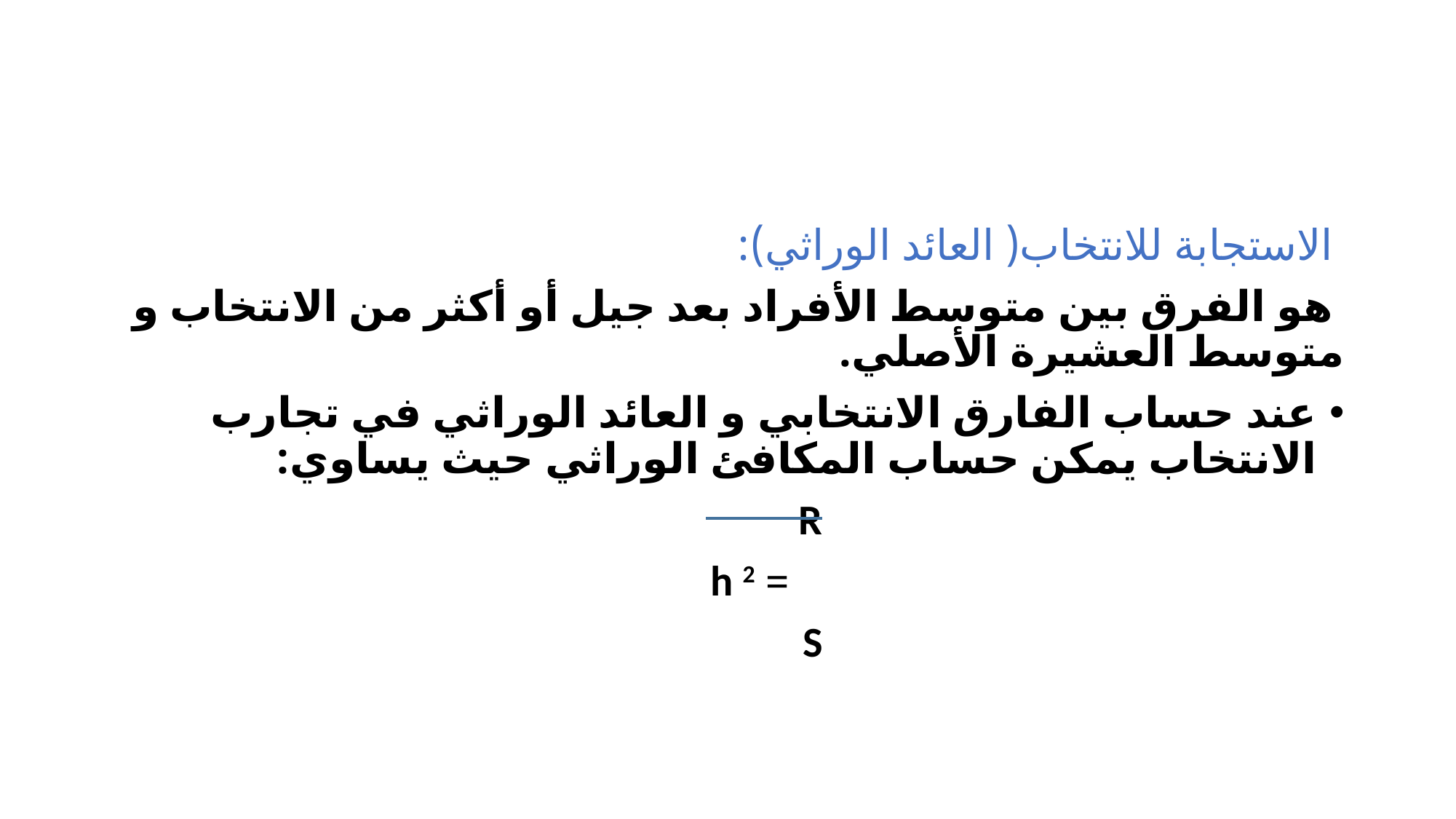

#
 الاستجابة للانتخاب( العائد الوراثي):
 هو الفرق بين متوسط الأفراد بعد جيل أو أكثر من الانتخاب و متوسط العشيرة الأصلي.
عند حساب الفارق الانتخابي و العائد الوراثي في تجارب الانتخاب يمكن حساب المكافئ الوراثي حيث يساوي:
                                               R
                                                	  = h 2
                                               S